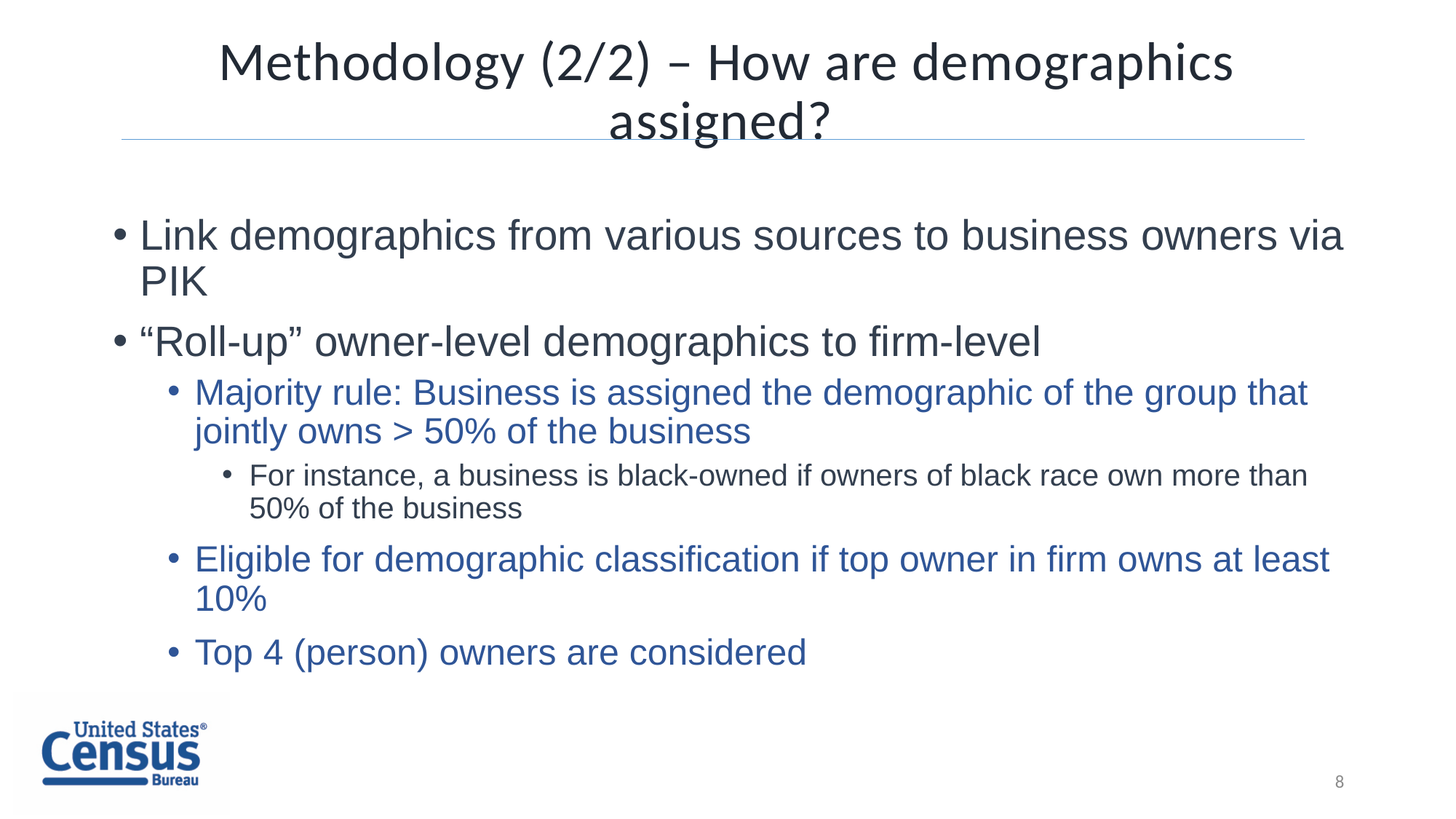

# Methodology (2/2) – How are demographics assigned?
Link demographics from various sources to business owners via PIK
“Roll-up” owner-level demographics to firm-level
Majority rule: Business is assigned the demographic of the group that jointly owns > 50% of the business
For instance, a business is black-owned if owners of black race own more than 50% of the business
Eligible for demographic classification if top owner in firm owns at least 10%
Top 4 (person) owners are considered
8